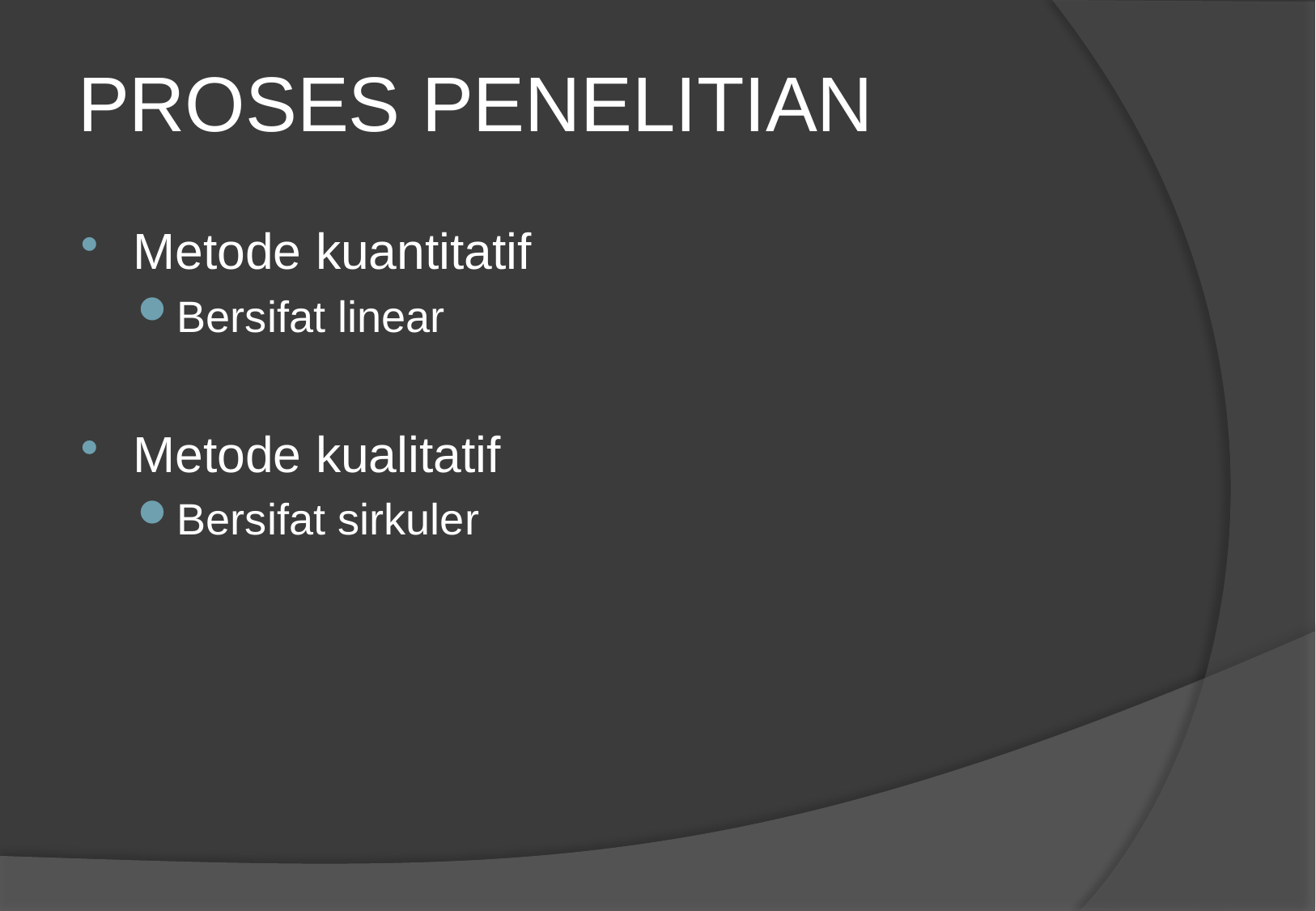

# PROSES PENELITIAN
Metode kuantitatif
Bersifat linear

Metode kualitatif
Bersifat sirkuler